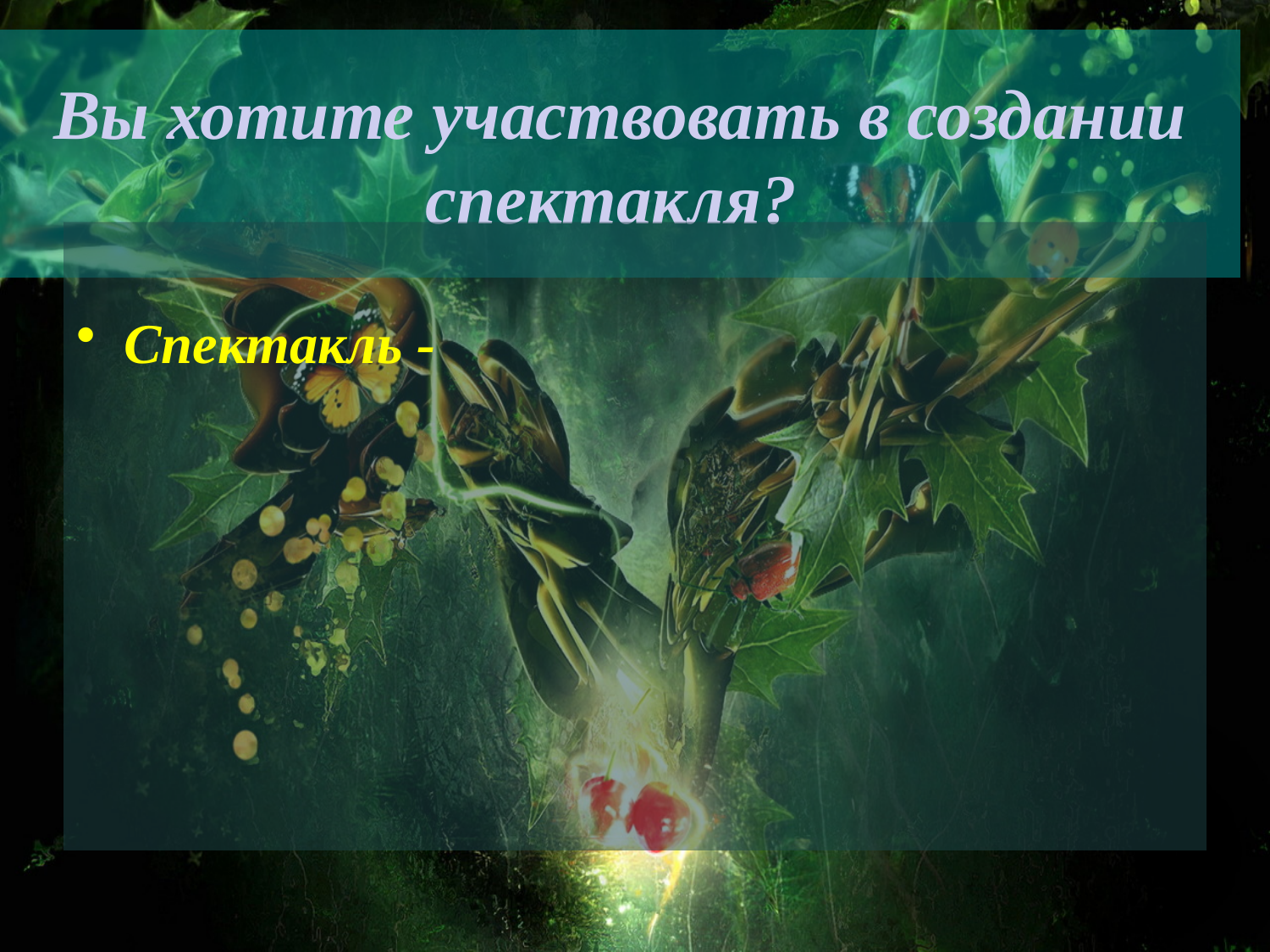

# Вы хотите участвовать в создании спектакля?

Спектакль -